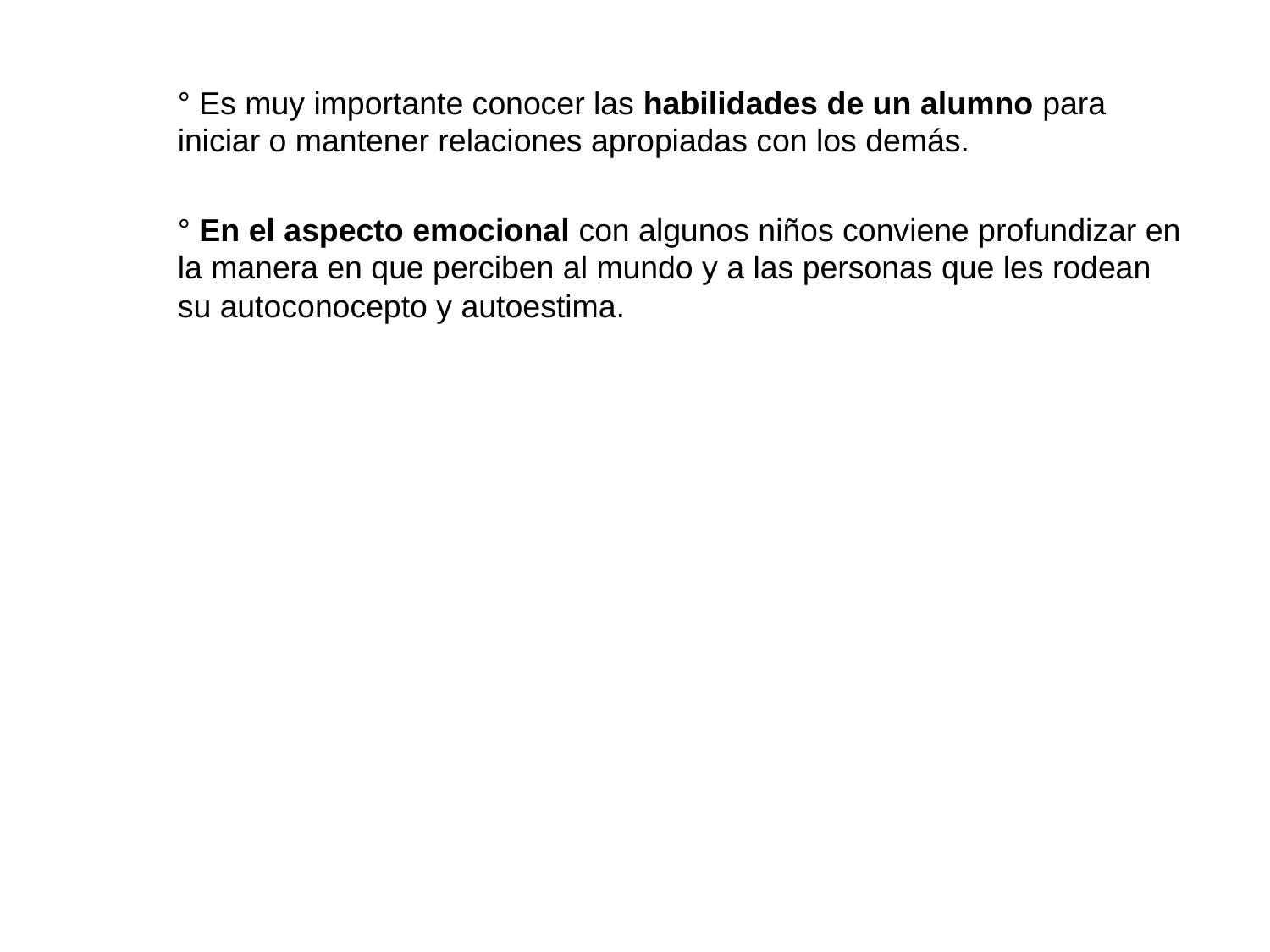

° Es muy importante conocer las habilidades de un alumno para iniciar o mantener relaciones apropiadas con los demás.

° En el aspecto emocional con algunos niños conviene profundizar en la manera en que perciben al mundo y a las personas que les rodean su autoconocepto y autoestima.